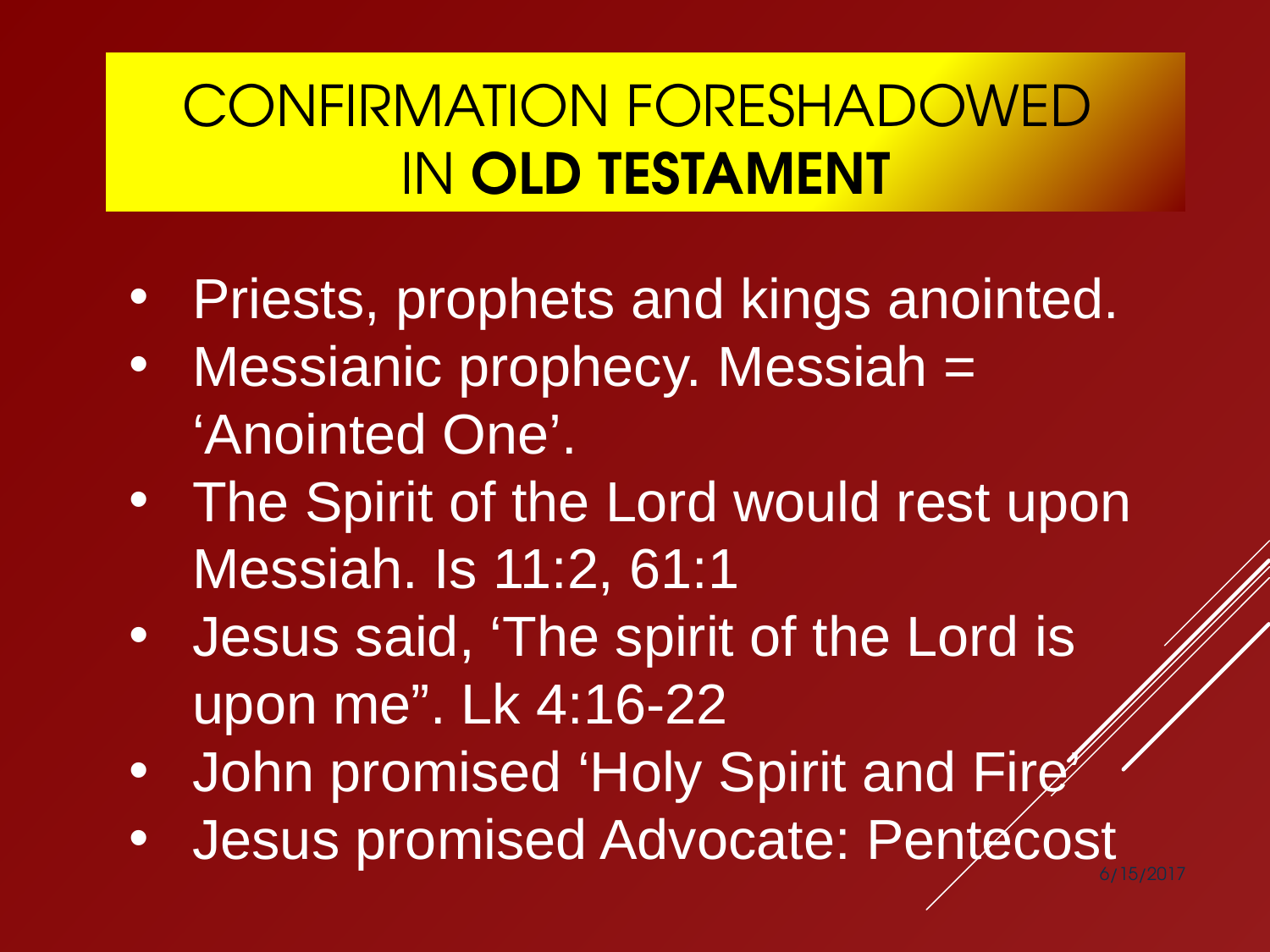

# Confirmation foreshadowed in Old Testament
Priests, prophets and kings anointed.
Messianic prophecy. Messiah = ‘Anointed One’.
The Spirit of the Lord would rest upon Messiah. Is 11:2, 61:1
Jesus said, ‘The spirit of the Lord is upon me”. Lk 4:16-22
John promised ‘Holy Spirit and Fire’
Jesus promised Advocate: Pentecost

6/15/2017